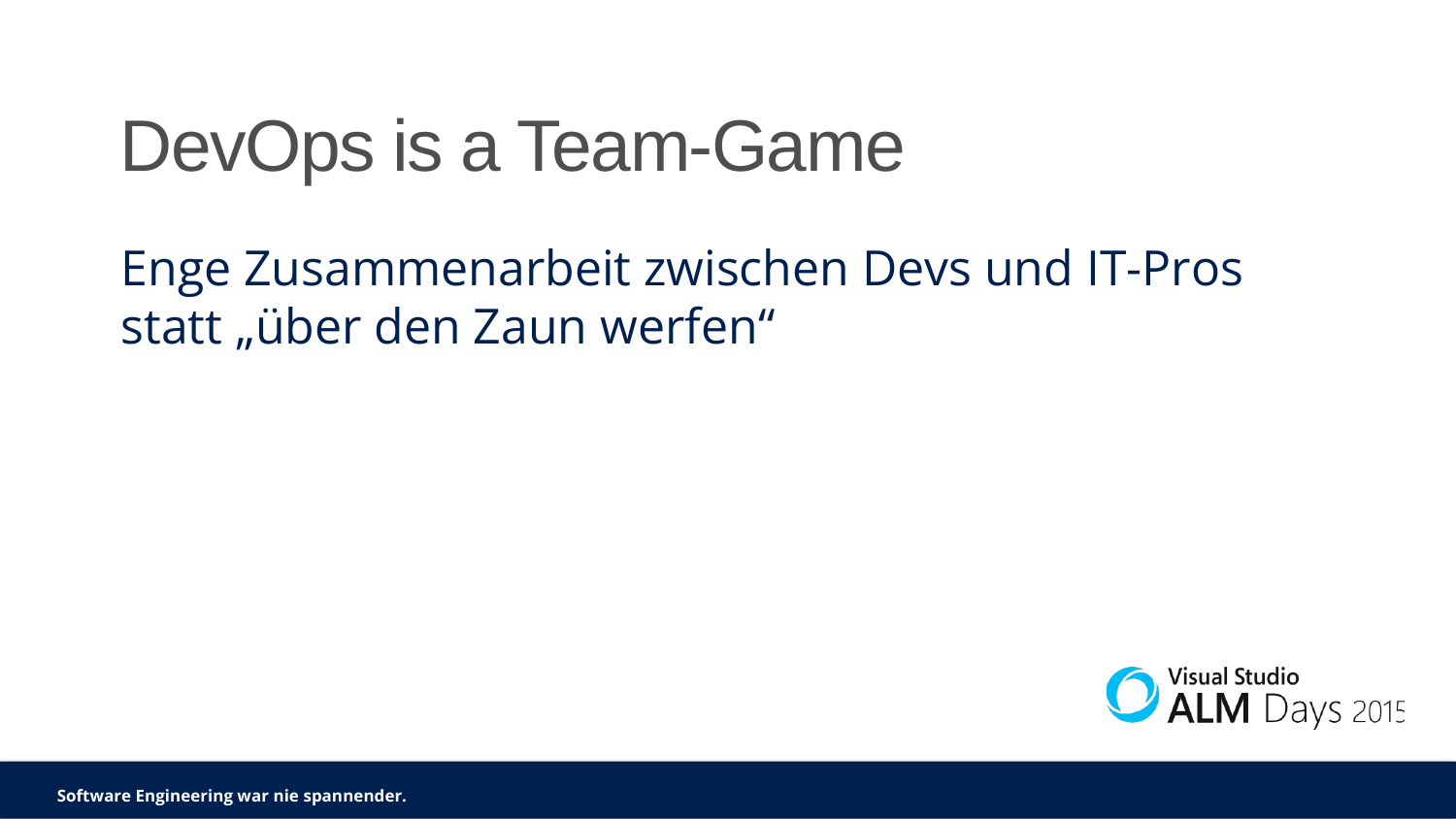

# DevOps is a Team-Game
Enge Zusammenarbeit zwischen Devs und IT-Pros statt „über den Zaun werfen“